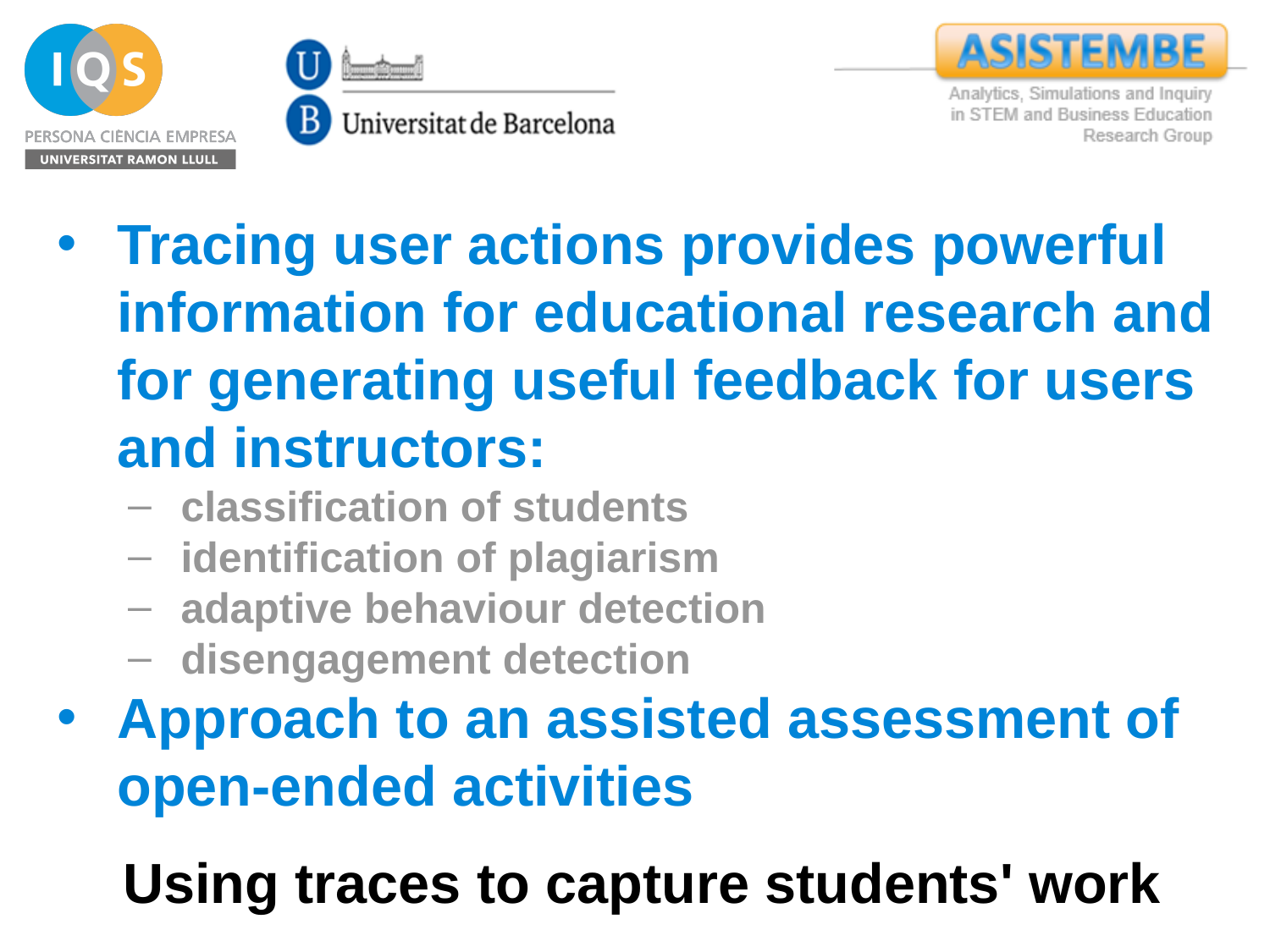

Tracing user actions provides powerful information for educational research and for generating useful feedback for users and instructors:
classification of students
identification of plagiarism
adaptive behaviour detection
disengagement detection
Approach to an assisted assessment of open-ended activities

# Using traces to capture students' work